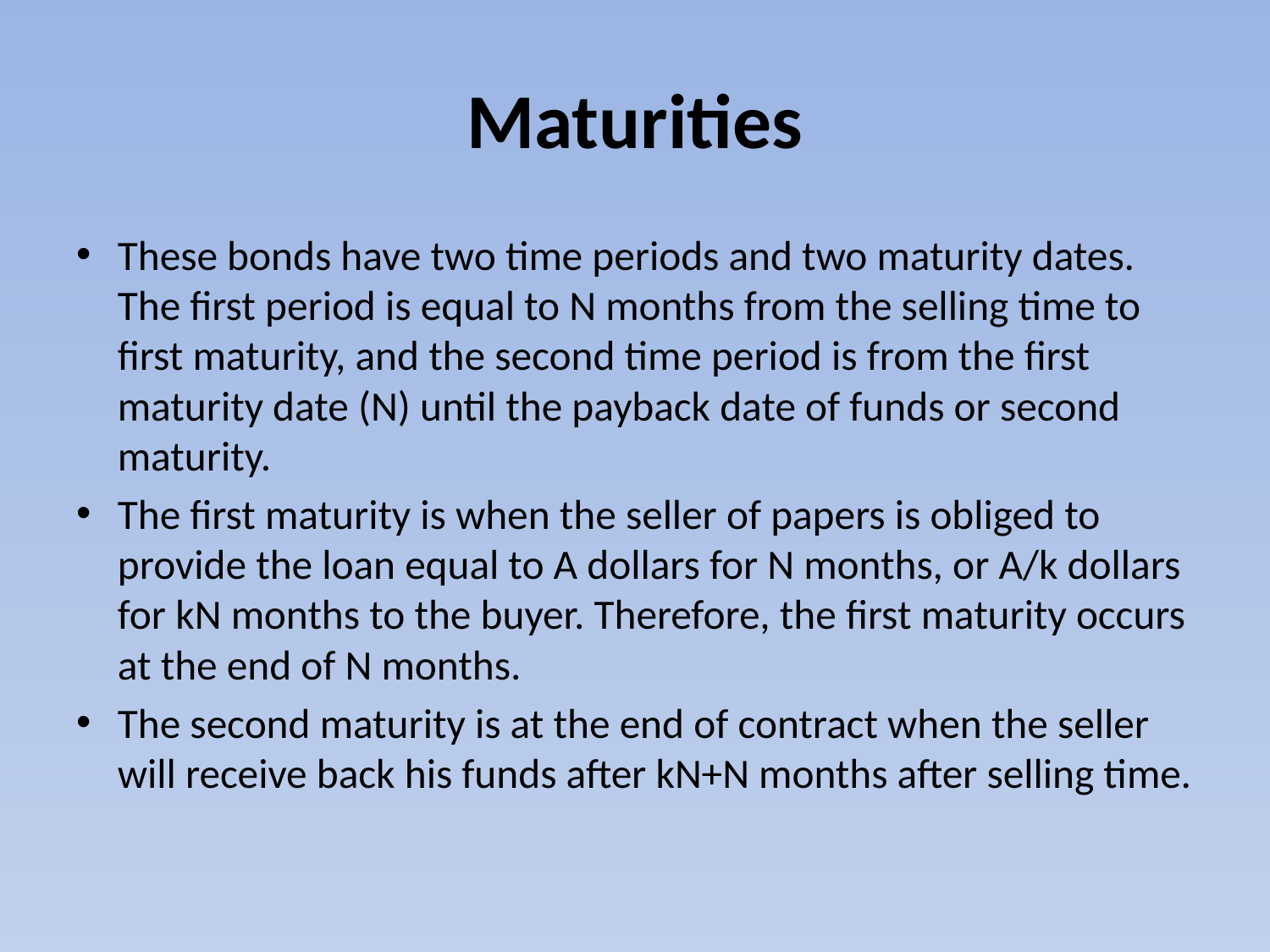

# Maturities
These bonds have two time periods and two maturity dates. The first period is equal to N months from the selling time to first maturity, and the second time period is from the first maturity date (N) until the payback date of funds or second maturity.
The first maturity is when the seller of papers is obliged to provide the loan equal to A dollars for N months, or A/k dollars for kN months to the buyer. Therefore, the first maturity occurs at the end of N months.
The second maturity is at the end of contract when the seller will receive back his funds after kN+N months after selling time.